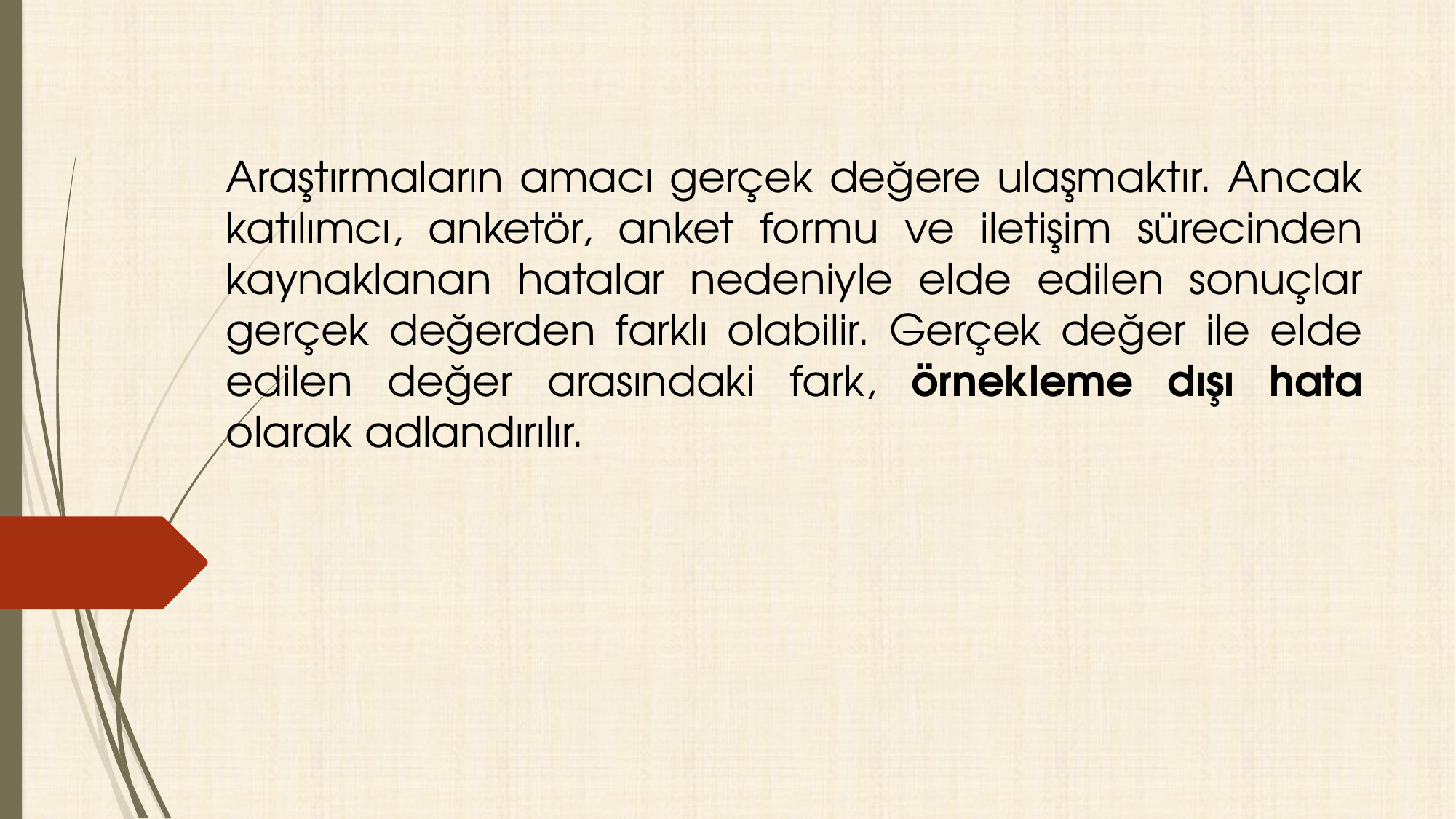

Araştırmaların amacı gerçek değere ulaşmaktır. Ancak katılımcı, anketör, anket formu ve iletişim sürecinden kaynaklanan hatalar nedeniyle elde edilen sonuçlar gerçek değerden farklı olabilir. Gerçek değer ile elde edilen değer arasındaki fark, örnekleme dışı hata olarak adlandırılır.